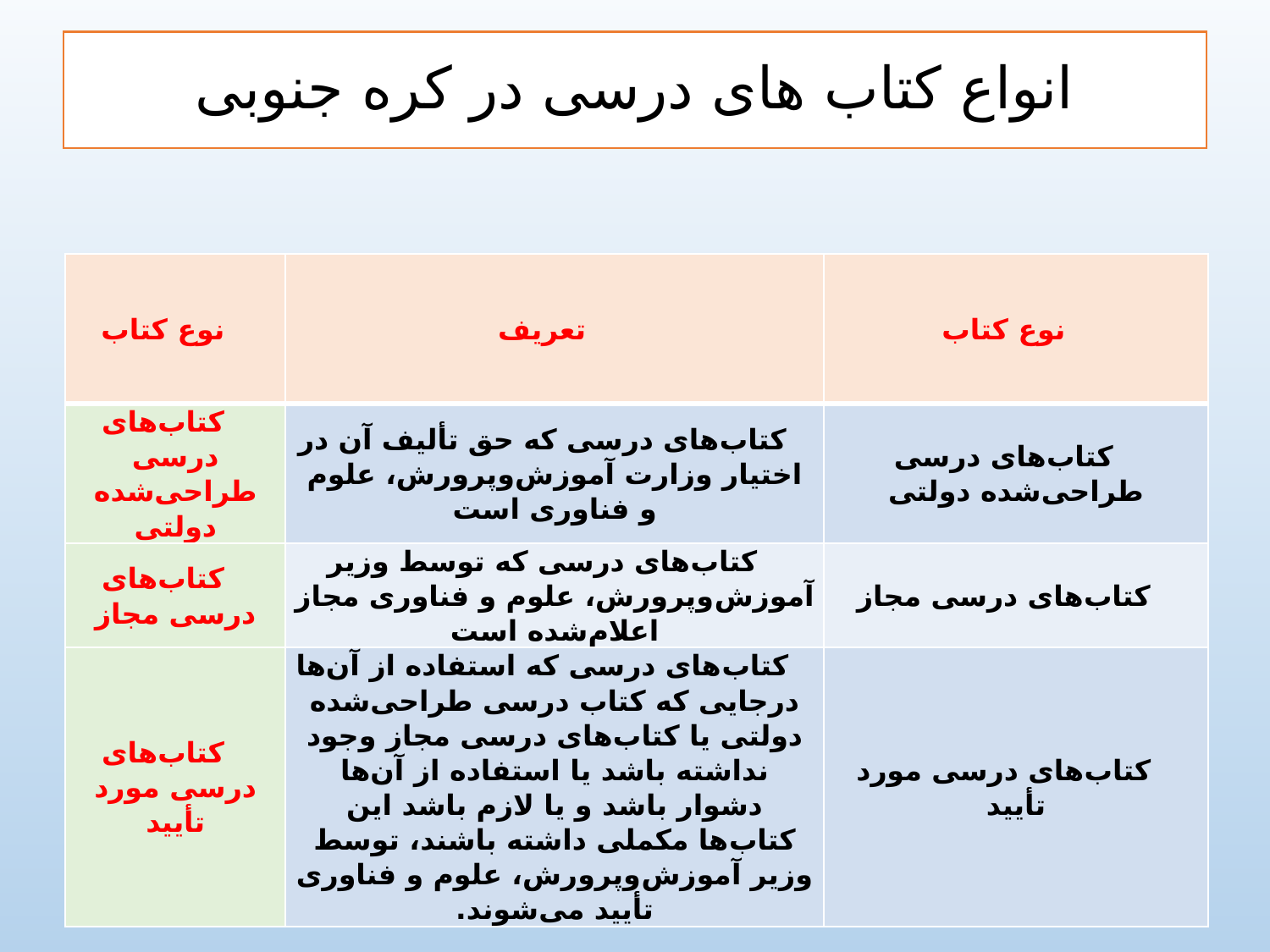

# انواع کتاب های درسی در کره جنوبی
| نوع کتاب | تعریف | نوع کتاب |
| --- | --- | --- |
| کتاب‌های درسی طراحی‌شده دولتی | کتاب‌های درسی که حق تألیف آن در اختیار وزارت آموزش‌وپرورش، علوم و فناوری است | کتاب‌های درسی طراحی‌شده دولتی |
| کتاب‌های درسی مجاز | کتاب‌های درسی که توسط وزیر آموزش‌وپرورش، علوم و فناوری مجاز اعلام‌شده است | کتاب‌های درسی مجاز |
| کتاب‌های درسی مورد تأیید | کتاب‌های درسی که استفاده از آن‌ها درجایی که کتاب درسی طراحی‌شده دولتی یا کتاب‌های درسی مجاز وجود نداشته باشد یا استفاده از آن‌ها دشوار باشد و یا لازم باشد این کتاب‌ها مکملی داشته باشند، توسط وزیر آموزش‌وپرورش، علوم و فناوری تأیید می‌شوند. | کتاب‌های درسی مورد تأیید |